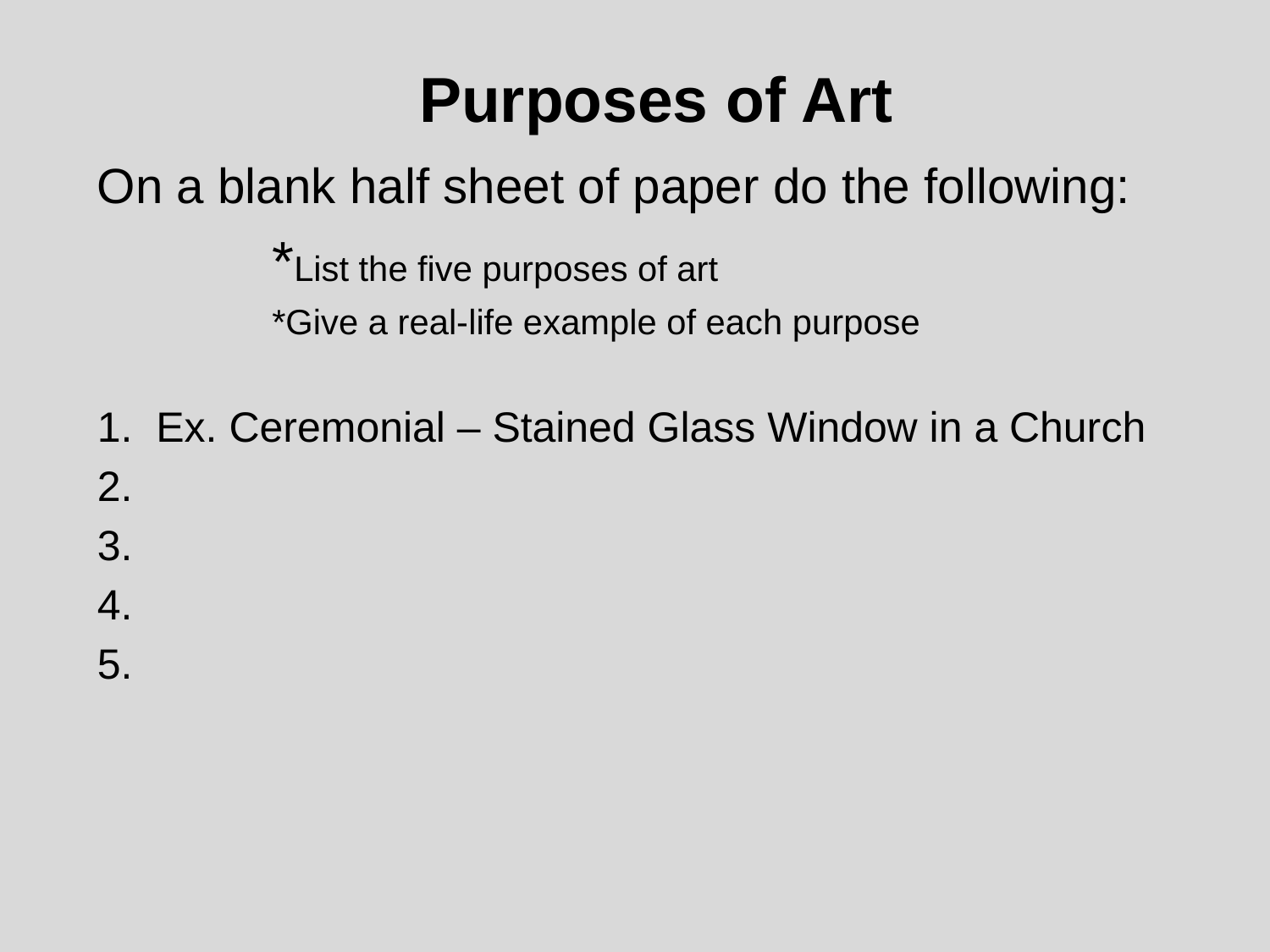

# Purposes of Art
On a blank half sheet of paper do the following:
		*List the five purposes of art
		*Give a real-life example of each purpose

1.  Ex. Ceremonial – Stained Glass Window in a Church
2.
3.
4.
5.